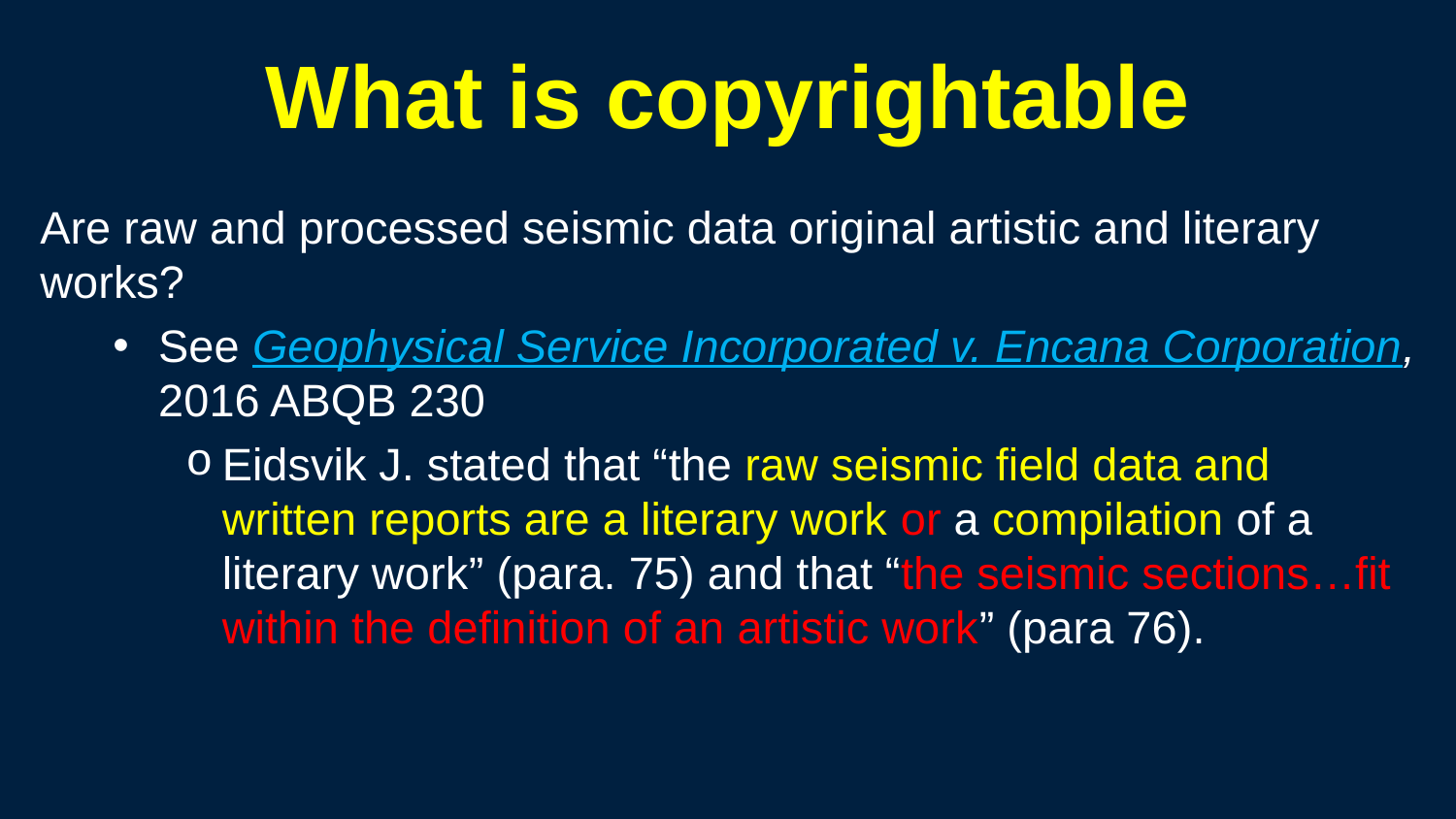

168
# What is copyrightable
Are raw and processed seismic data original artistic and literary works?
See Geophysical Service Incorporated v. Encana Corporation, 2016 ABQB 230
Eidsvik J. stated that “the raw seismic field data and written reports are a literary work or a compilation of a literary work” (para. 75) and that “the seismic sections…fit within the definition of an artistic work” (para 76).